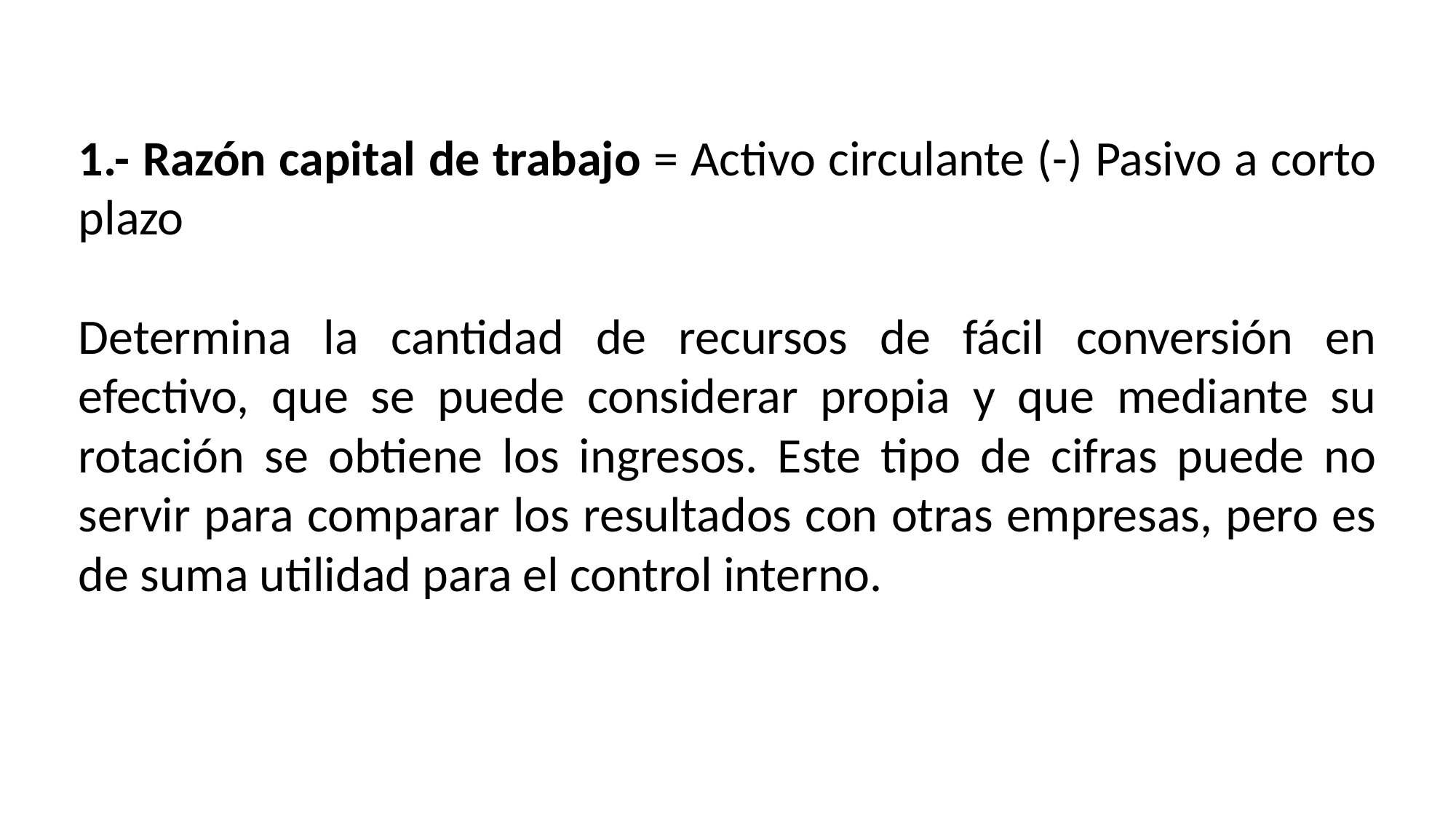

1.- Razón capital de trabajo = Activo circulante (-) Pasivo a corto plazo

Determina la cantidad de recursos de fácil conversión en efectivo, que se puede considerar propia y que mediante su rotación se obtiene los ingresos. Este tipo de cifras puede no servir para comparar los resultados con otras empresas, pero es de suma utilidad para el control interno.